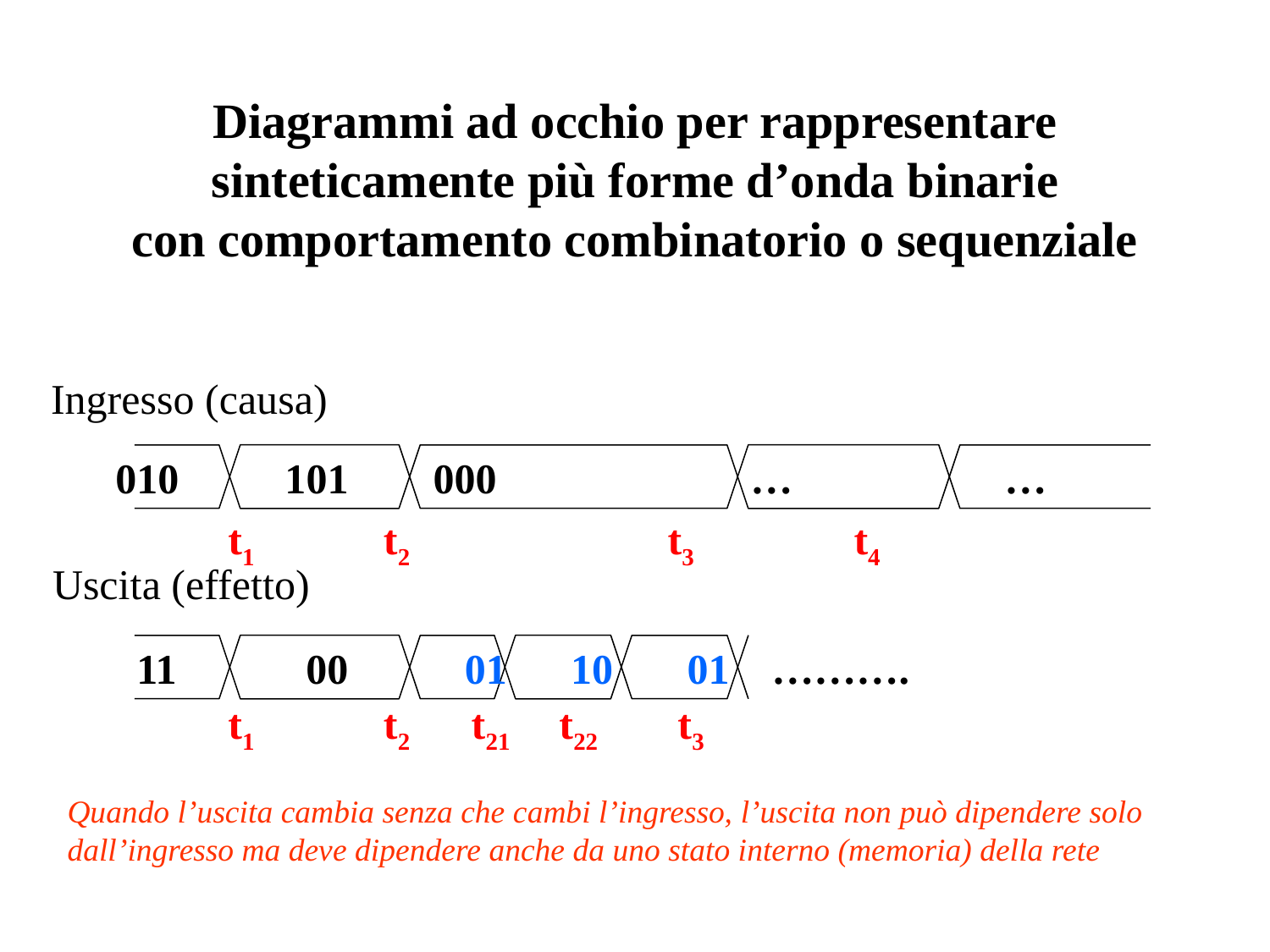

# Diagrammi ad occhio per rappresentare sinteticamente più forme d’onda binarie con comportamento combinatorio o sequenziale
Ingresso (causa)
010	    101	      000		…		…

t1                     t2                                          t3                          t4
Uscita (effetto)

11	    00	       01      10       01	……….
t1                     t2          t21        t22             t3
Quando l’uscita cambia senza che cambi l’ingresso, l’uscita non può dipendere solo dall’ingresso ma deve dipendere anche da uno stato interno (memoria) della rete